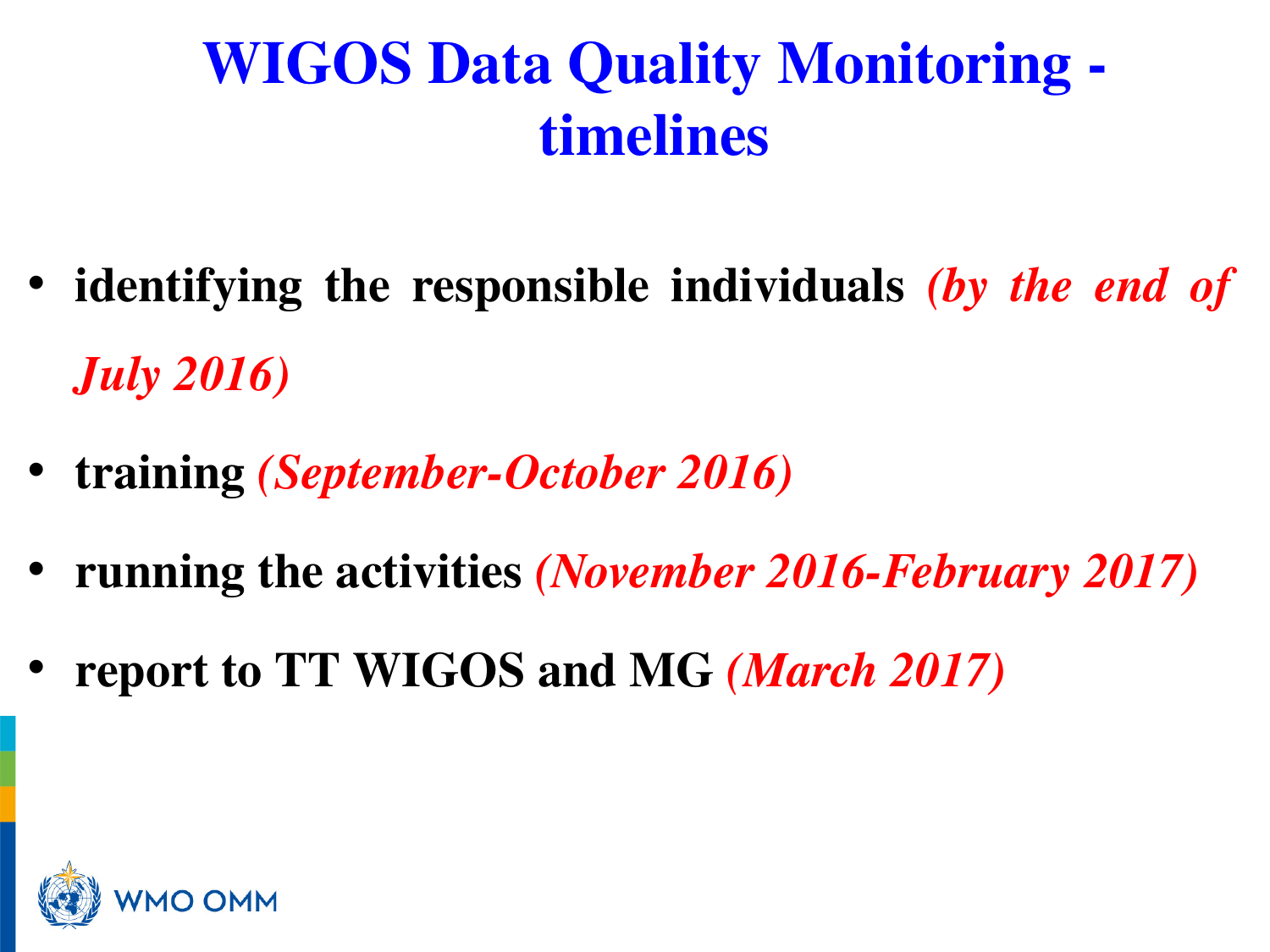

# WIGOS Data Quality Monitoring - timelines
identifying the responsible individuals (by the end of July 2016)
training (September-October 2016)
running the activities (November 2016-February 2017)
report to TT WIGOS and MG (March 2017)